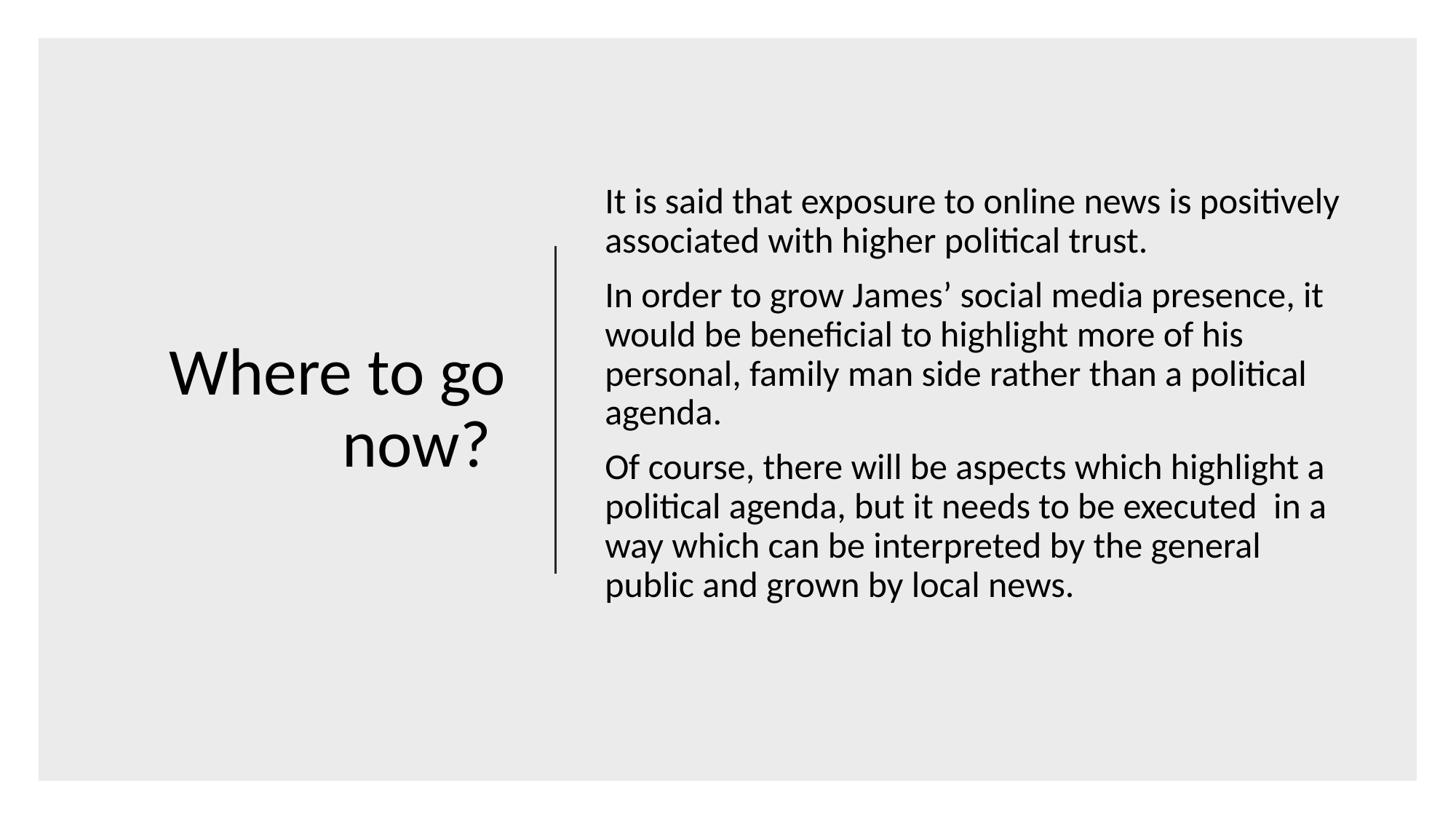

It is said that exposure to online news is positively associated with higher political trust.
In order to grow James’ social media presence, it would be beneficial to highlight more of his personal, family man side rather than a political agenda.
Of course, there will be aspects which highlight a political agenda, but it needs to be executed  in a way which can be interpreted by the general public and grown by local news.

# Where to go now?